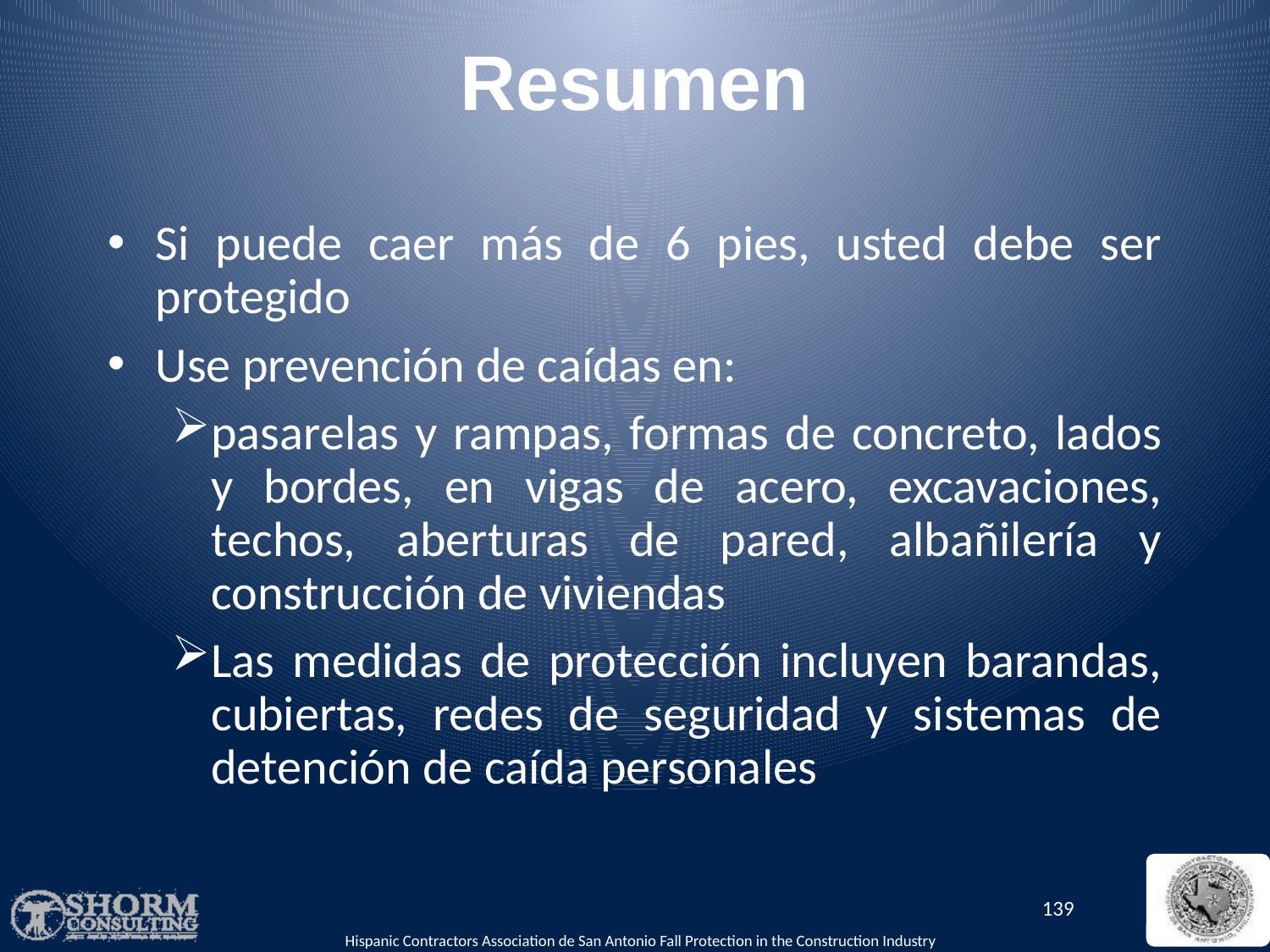

# Resumen
Si puede caer más de 6 pies, usted debe ser protegido
Use prevención de caídas en:
pasarelas y rampas, formas de concreto, lados y bordes, en vigas de acero, excavaciones, techos, aberturas de pared, albañilería y construcción de viviendas
Las medidas de protección incluyen barandas, cubiertas, redes de seguridad y sistemas de detención de caída personales
139
Hispanic Contractors Association de San Antonio Fall Protection in the Construction Industry